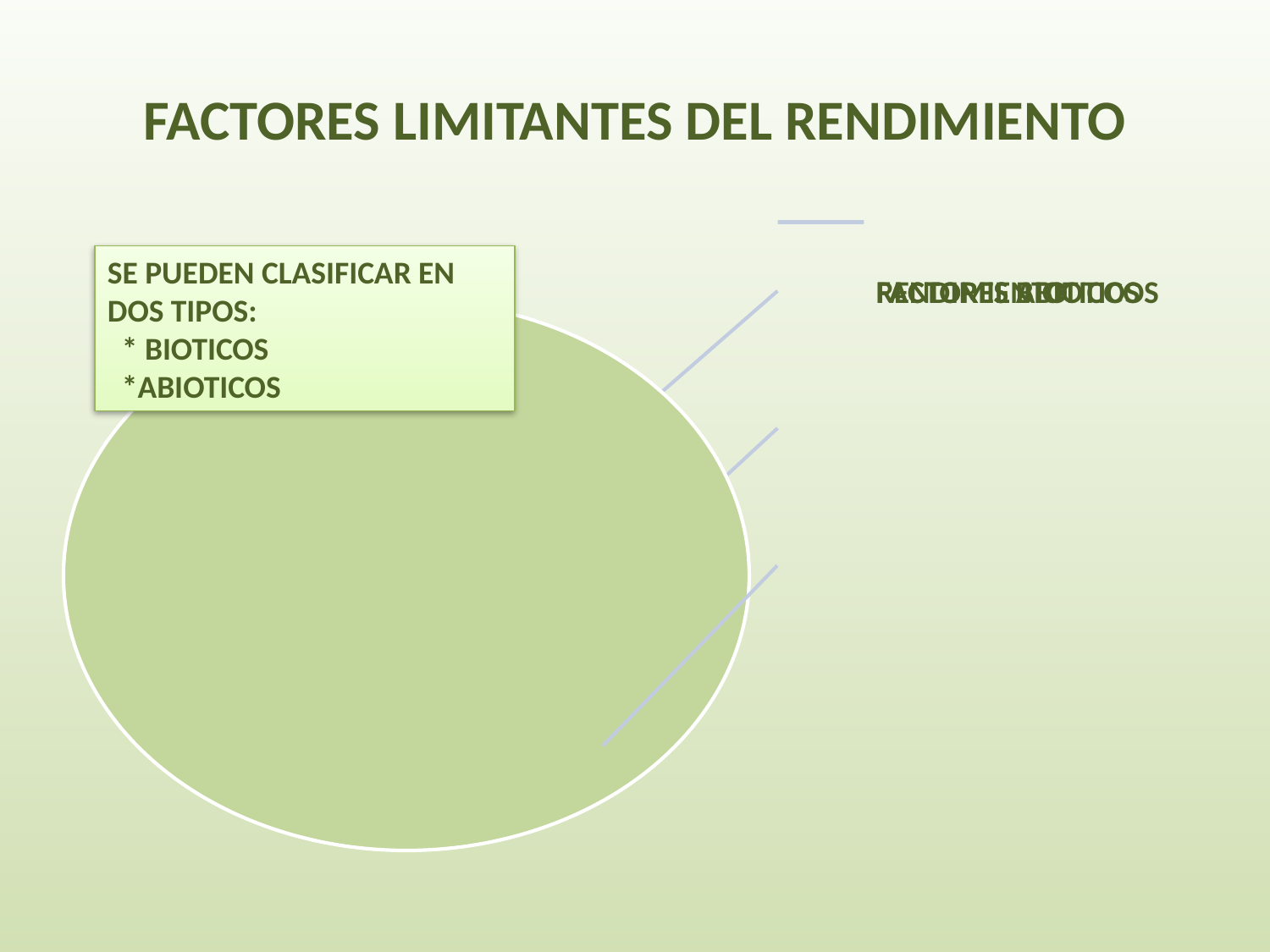

# FACTORES LIMITANTES DEL RENDIMIENTO
RENDIMIENTO
FACTORES BIOTICOS
SE PUEDEN CLASIFICAR EN DOS TIPOS:
  * BIOTICOS
  *ABIOTICOS